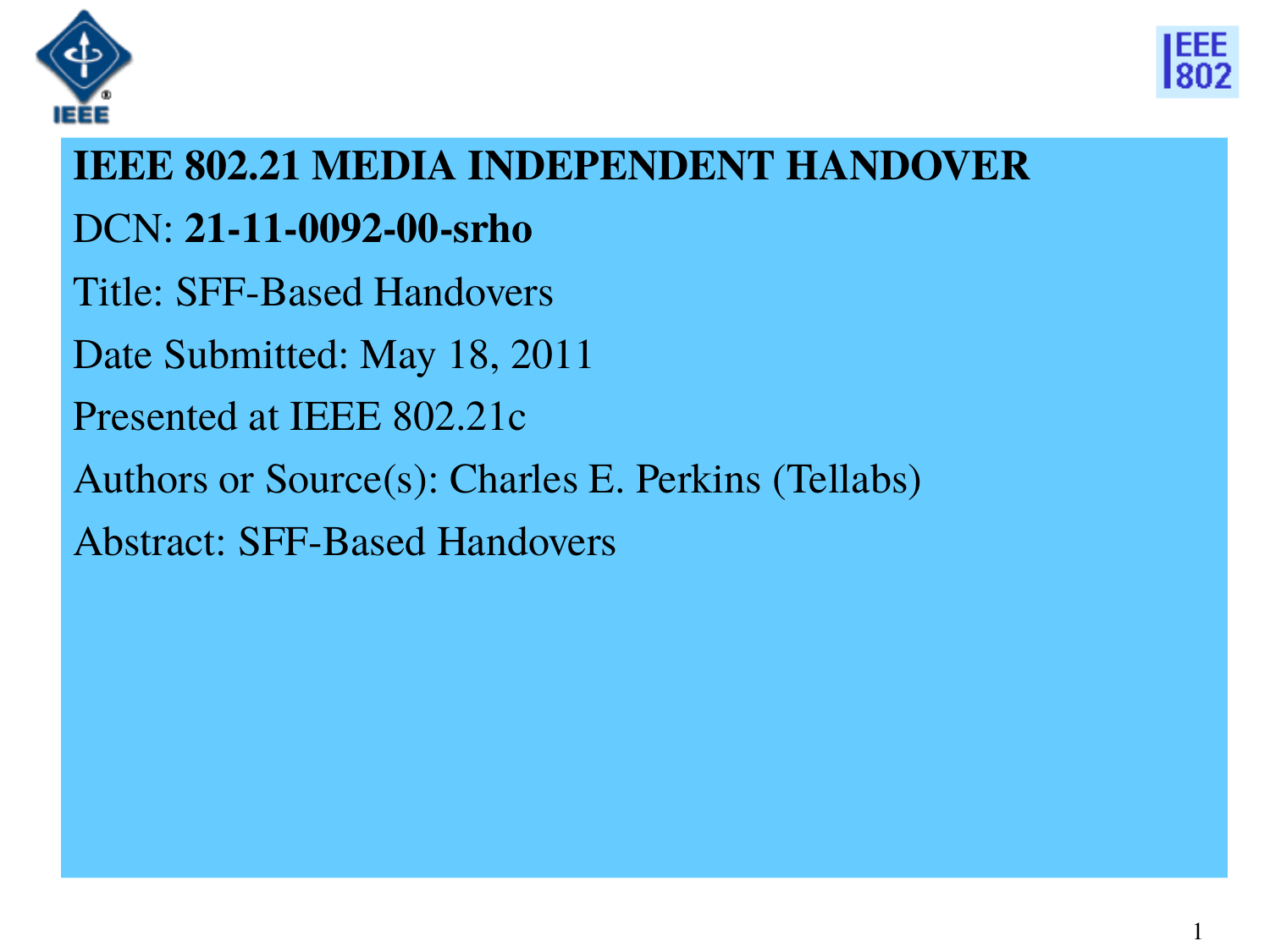

IEEE 802.21 MEDIA INDEPENDENT HANDOVER
DCN: 21-11-0092-00-srho
Title: SFF-Based Handovers
Date Submitted: May 18, 2011
Presented at IEEE 802.21c
Authors or Source(s): Charles E. Perkins (Tellabs)
Abstract: SFF-Based Handovers

1